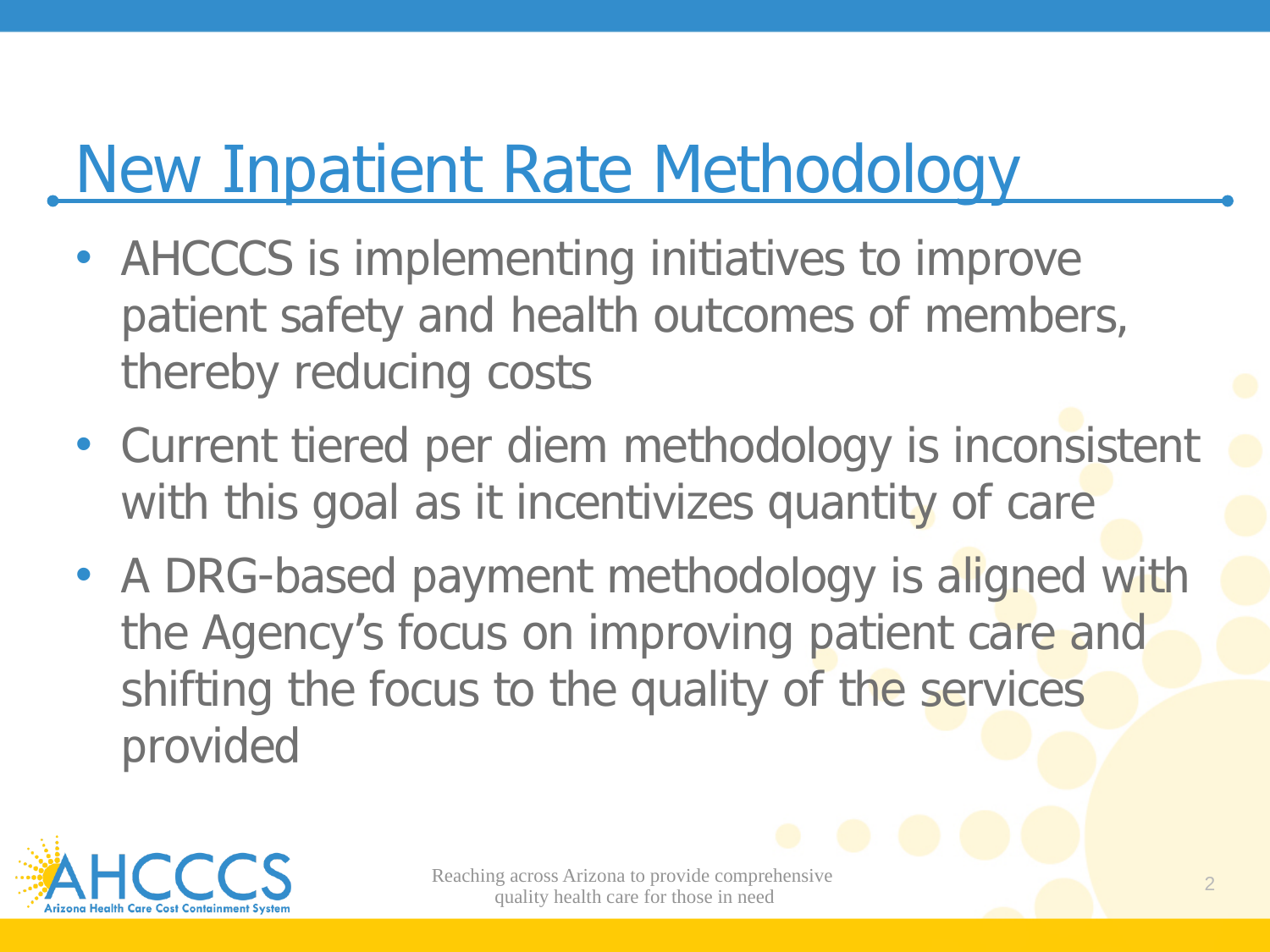

# New Inpatient Rate Methodology
AHCCCS is implementing initiatives to improve patient safety and health outcomes of members, thereby reducing costs
Current tiered per diem methodology is inconsistent with this goal as it incentivizes quantity of care
A DRG-based payment methodology is aligned with the Agency’s focus on improving patient care and shifting the focus to the quality of the services provided

Reaching across Arizona to provide comprehensive
quality health care for those in need
2